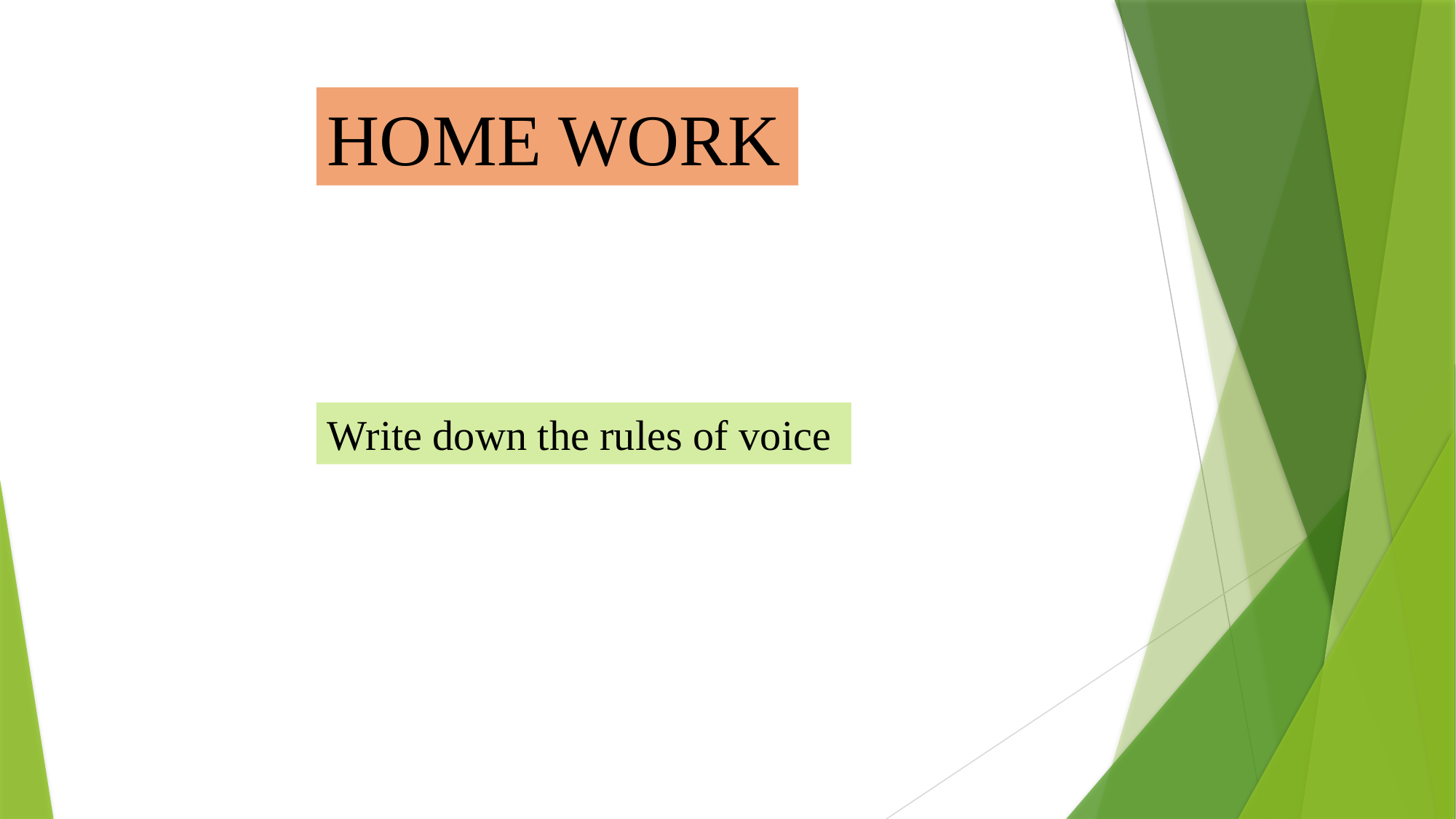

HOME WORK
Write down the rules of voice